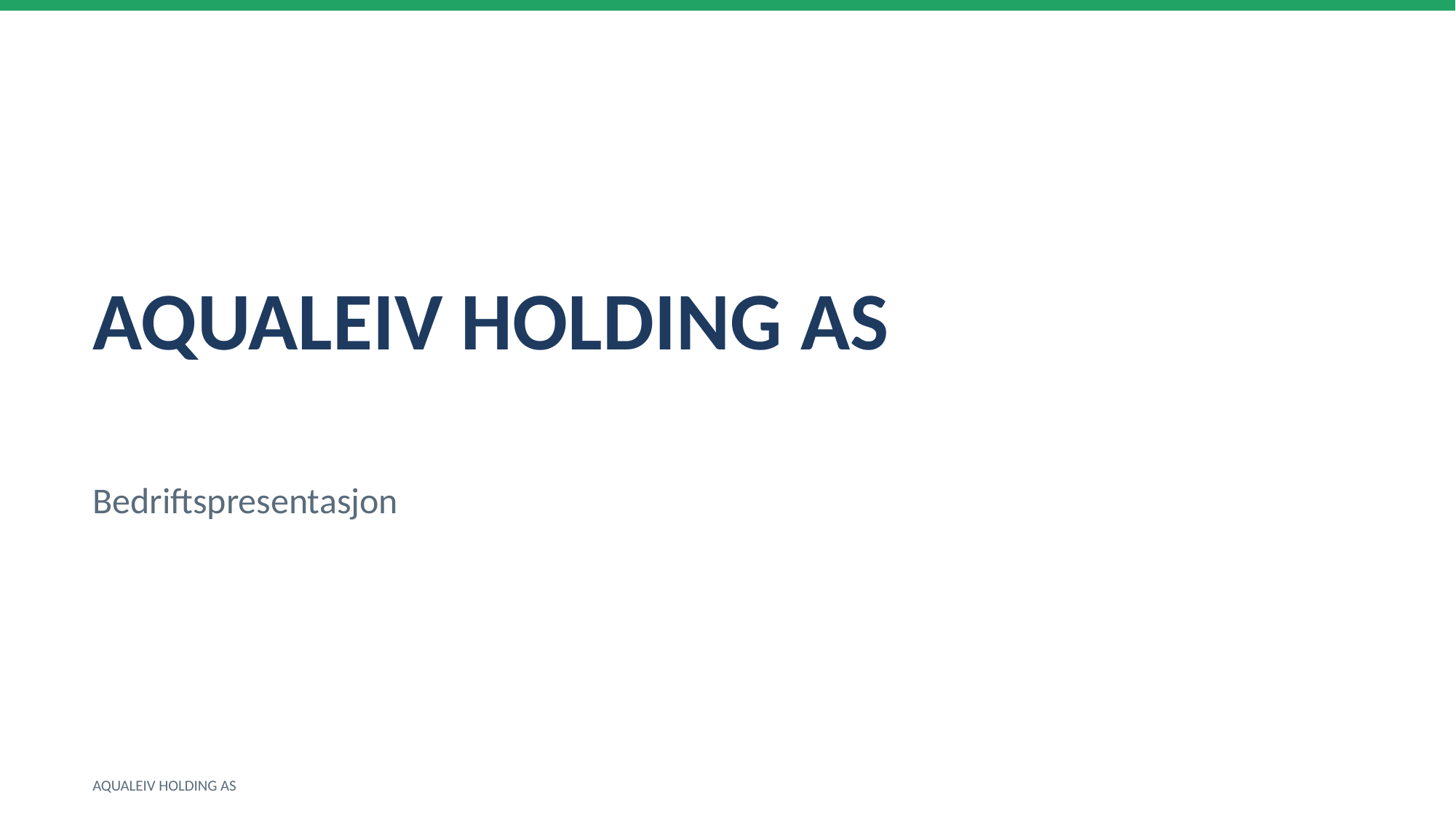

AQUALEIV HOLDING AS
Bedriftspresentasjon
AQUALEIV HOLDING AS